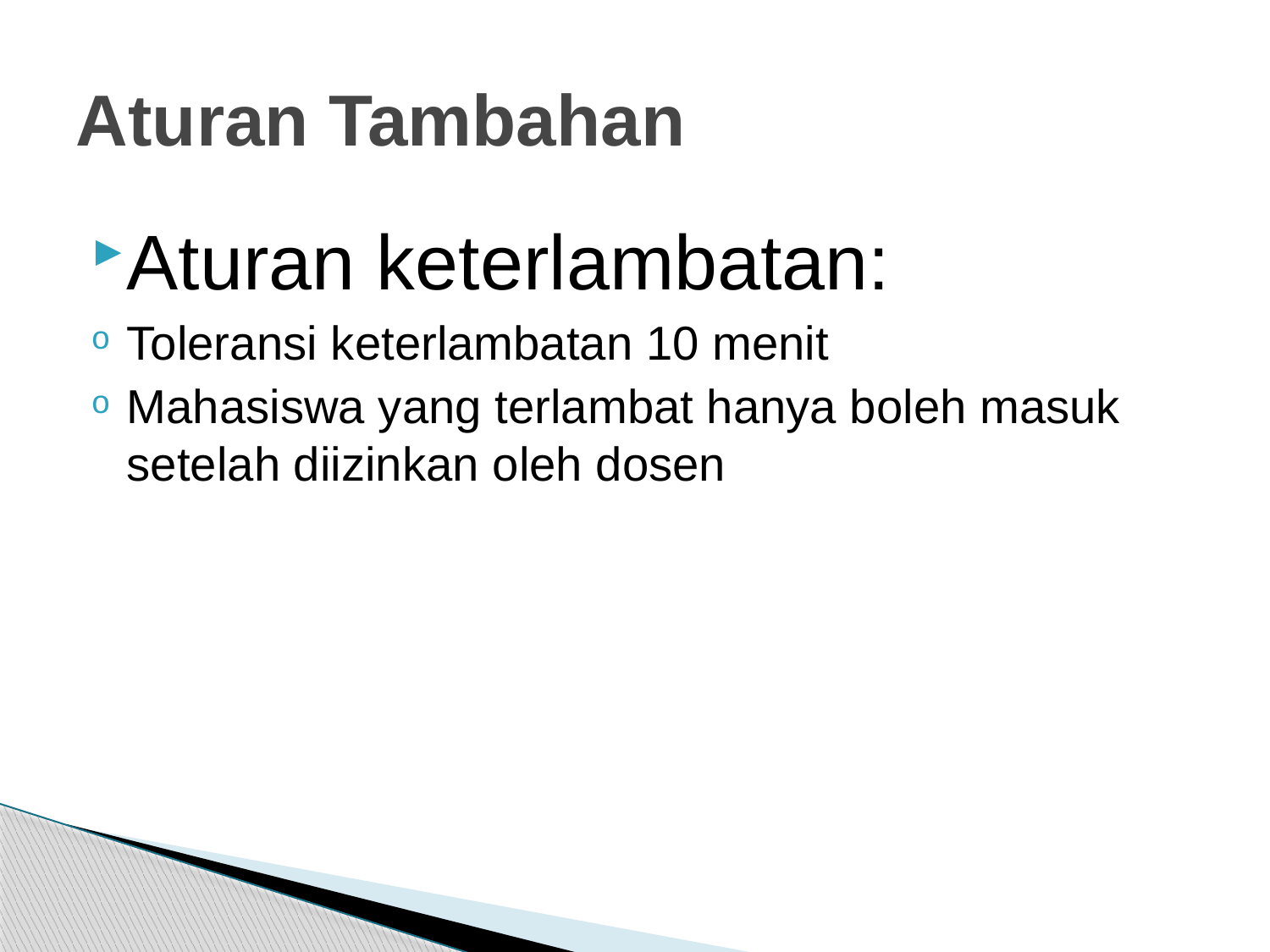

# Aturan Tambahan
Aturan keterlambatan:
Toleransi keterlambatan 10 menit
Mahasiswa yang terlambat hanya boleh masuk setelah diizinkan oleh dosen